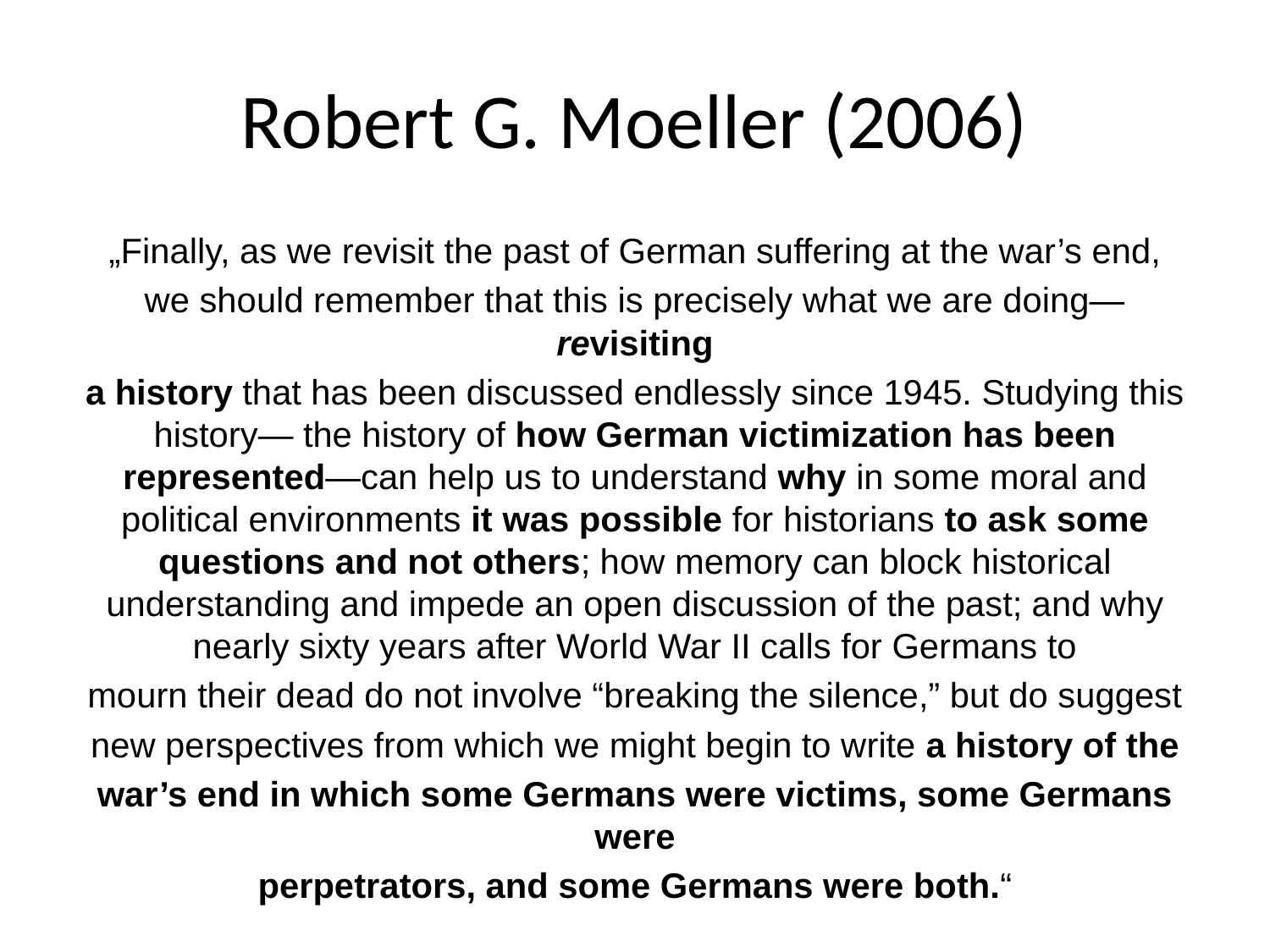

# Robert G. Moeller (2006)
„Finally, as we revisit the past of German suffering at the war’s end,
we should remember that this is precisely what we are doing—revisiting
a history that has been discussed endlessly since 1945. Studying this history— the history of how German victimization has been represented—can help us to understand why in some moral and political environments it was possible for historians to ask some questions and not others; how memory can block historical understanding and impede an open discussion of the past; and why nearly sixty years after World War II calls for Germans to
mourn their dead do not involve “breaking the silence,” but do suggest
new perspectives from which we might begin to write a history of the
war’s end in which some Germans were victims, some Germans were
perpetrators, and some Germans were both.“